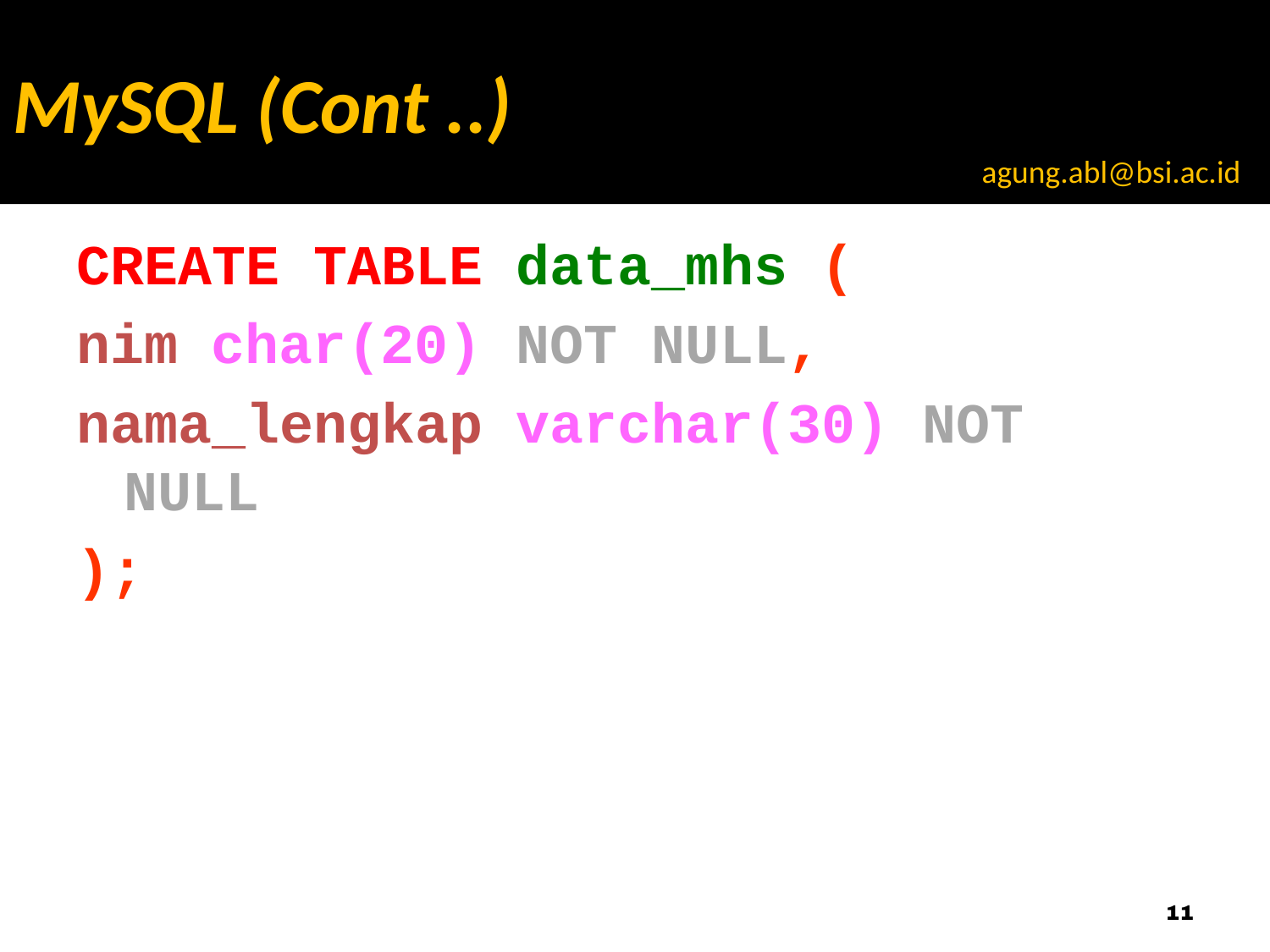

MySQL (Cont ..)
agung.abl@bsi.ac.id
CREATE TABLE data_mhs (
nim char(20) NOT NULL,
nama_lengkap varchar(30) NOT NULL
);
11